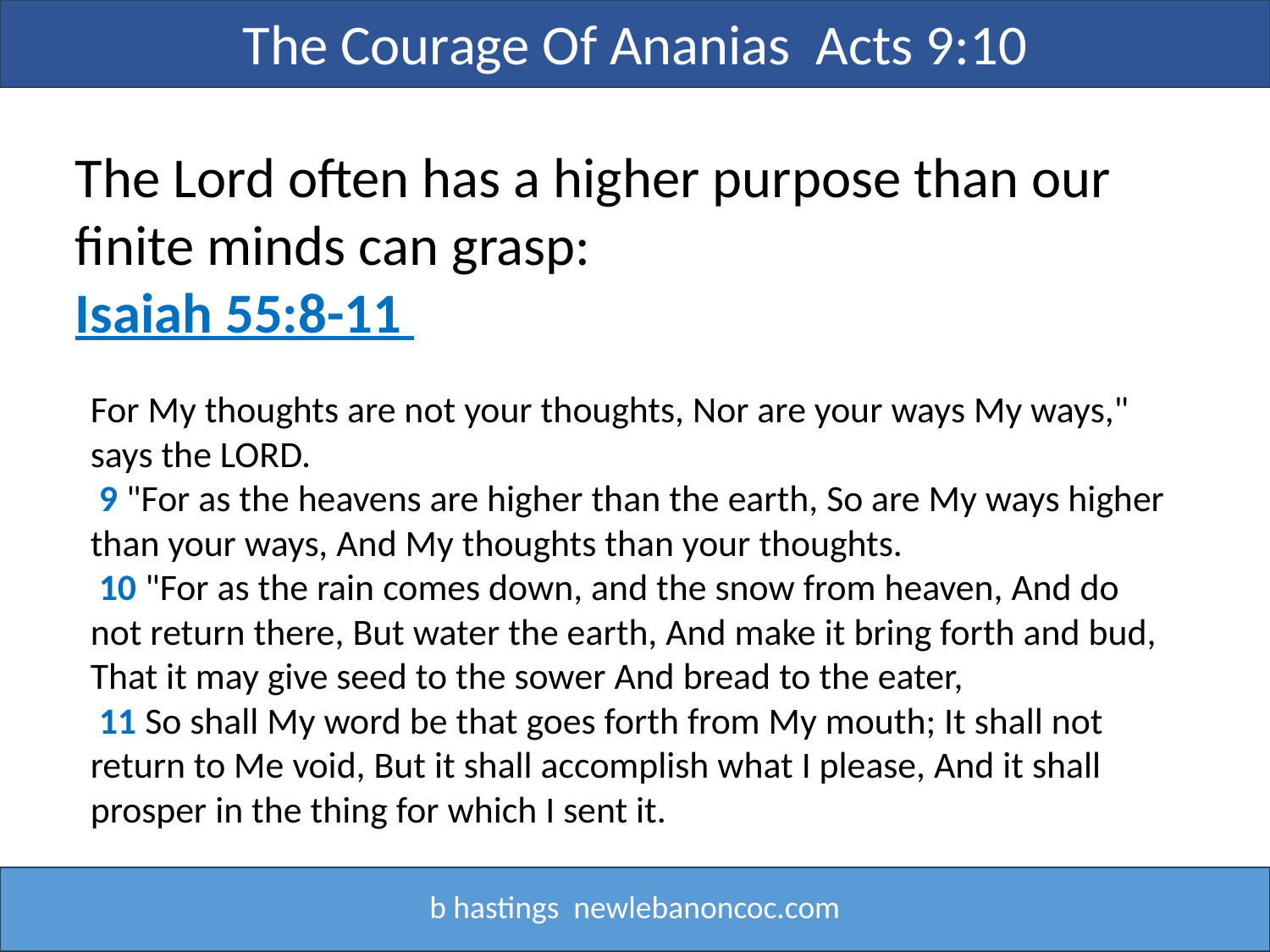

The Courage Of Ananias  Acts 9:10

The Lord often has a higher purpose than our finite minds can grasp:
Isaiah 55:8-11
For My thoughts are not your thoughts, Nor are your ways My ways," says the LORD.
 9 "For as the heavens are higher than the earth, So are My ways higher than your ways, And My thoughts than your thoughts.
 10 "For as the rain comes down, and the snow from heaven, And do not return there, But water the earth, And make it bring forth and bud, That it may give seed to the sower And bread to the eater,
 11 So shall My word be that goes forth from My mouth; It shall not return to Me void, But it shall accomplish what I please, And it shall prosper in the thing for which I sent it.

b hastings  newlebanoncoc.com